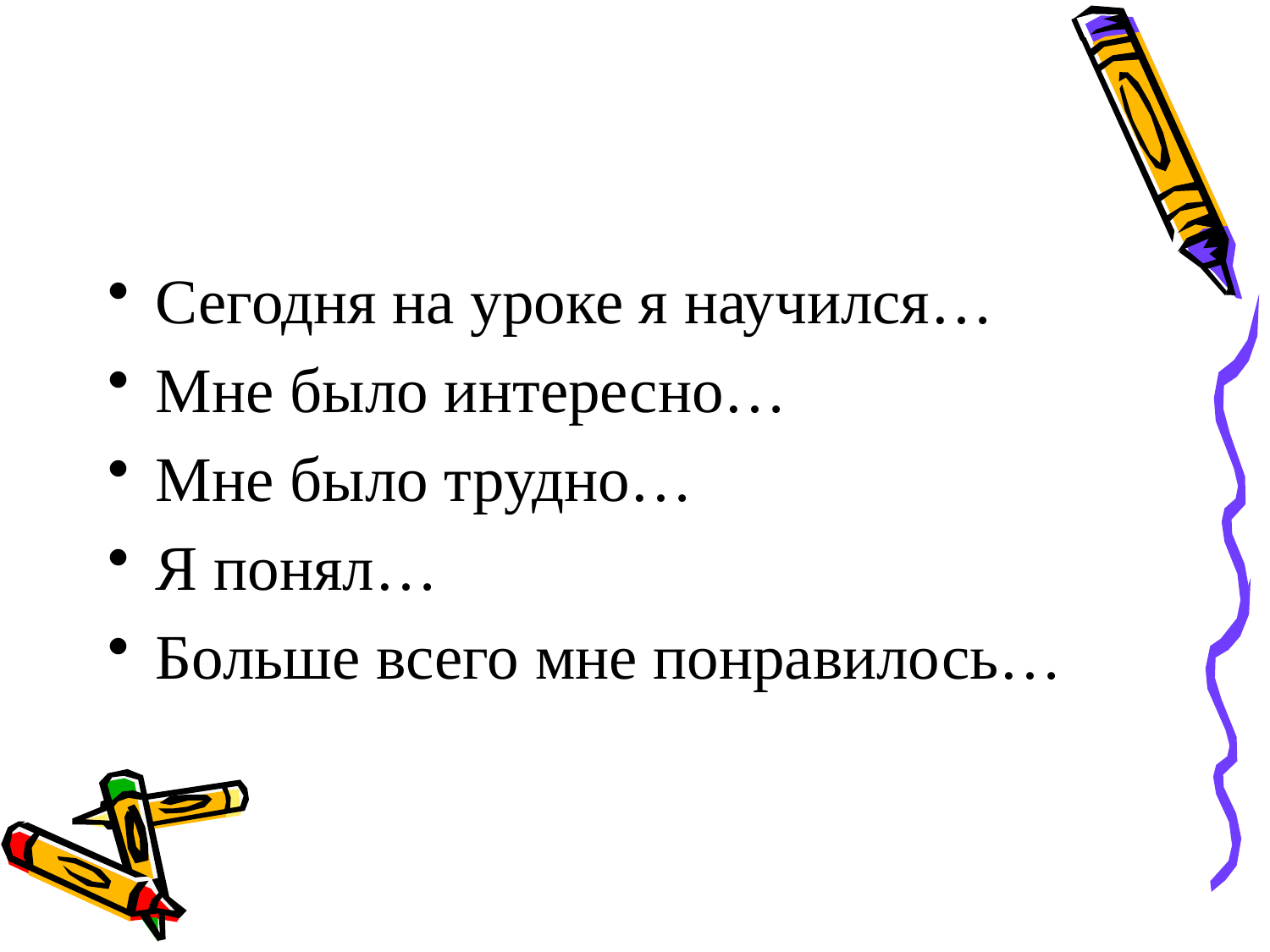

#
Сегодня на уроке я научился…
Мне было интересно…
Мне было трудно…
Я понял…
Больше всего мне понравилось…